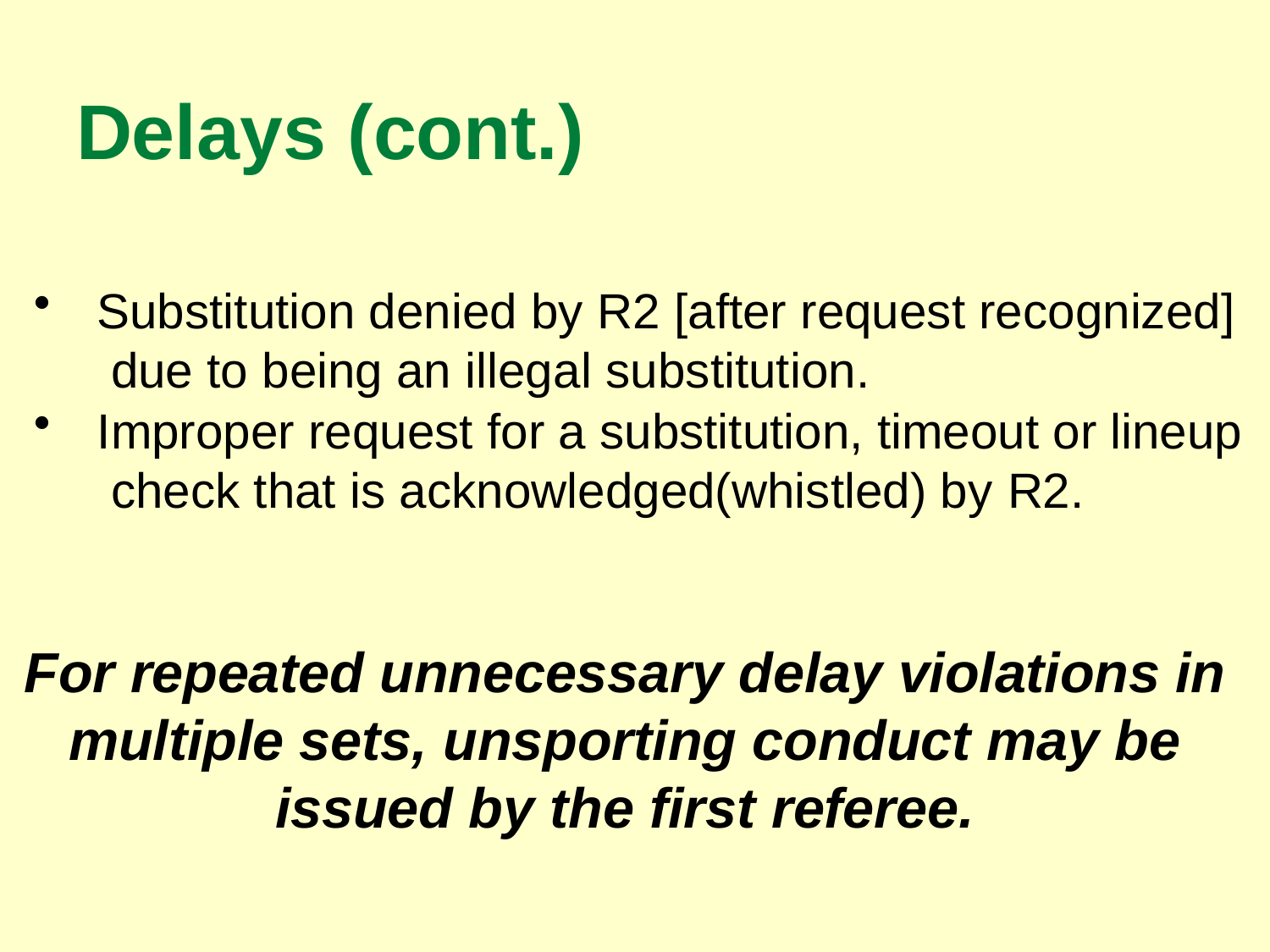

# Delays (cont.)
Substitution denied by R2 [after request recognized]  due to being an illegal substitution.
Improper request for a substitution, timeout or lineup  check that is acknowledged(whistled) by R2.

For repeated unnecessary delay violations in  multiple sets, unsporting conduct may be  issued by the first referee.